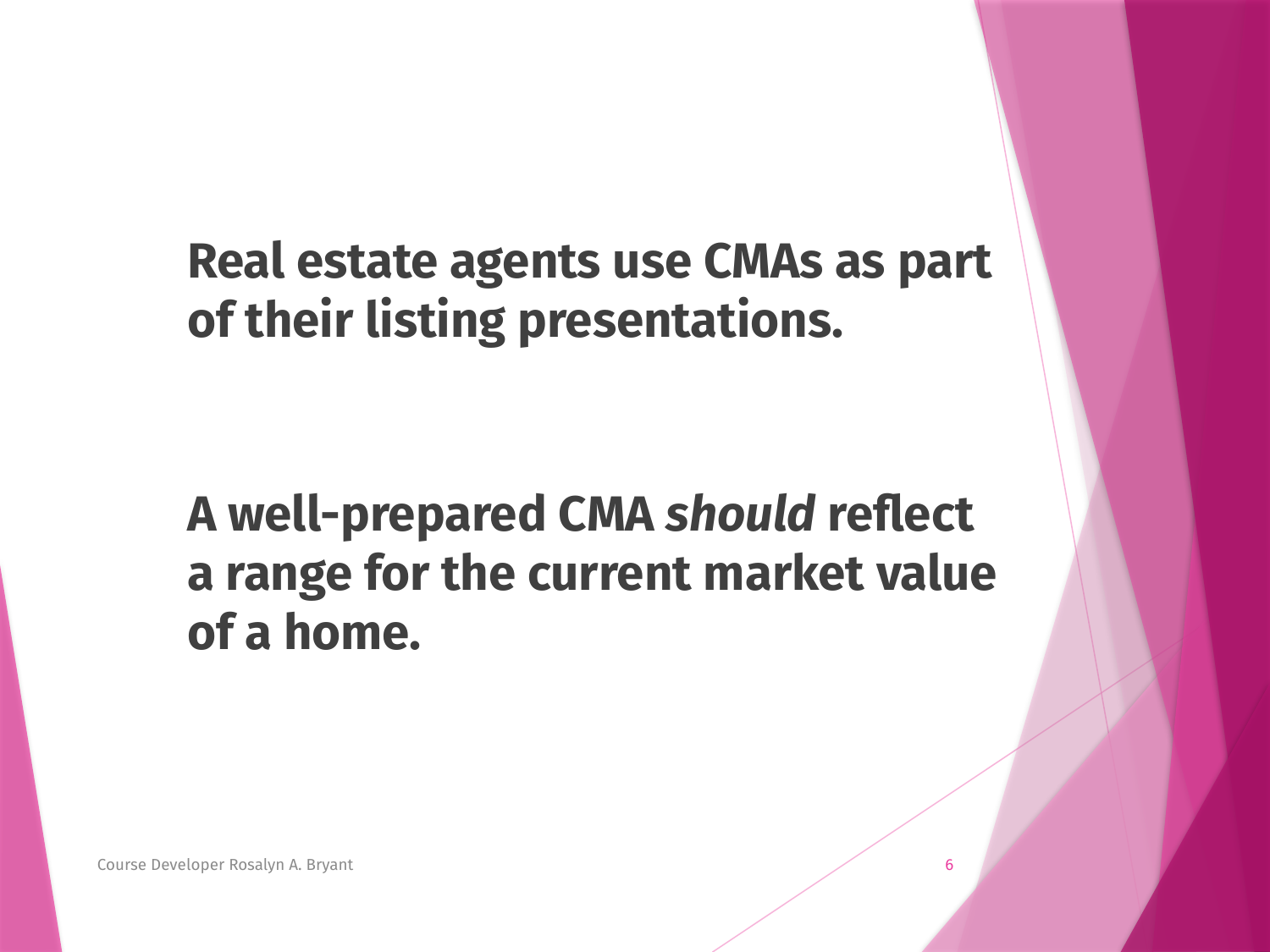

Real estate agents use CMAs as part of their listing presentations.

A well-prepared CMA should reflect a range for the current market value of a home.
Course Developer Rosalyn A. Bryant
6